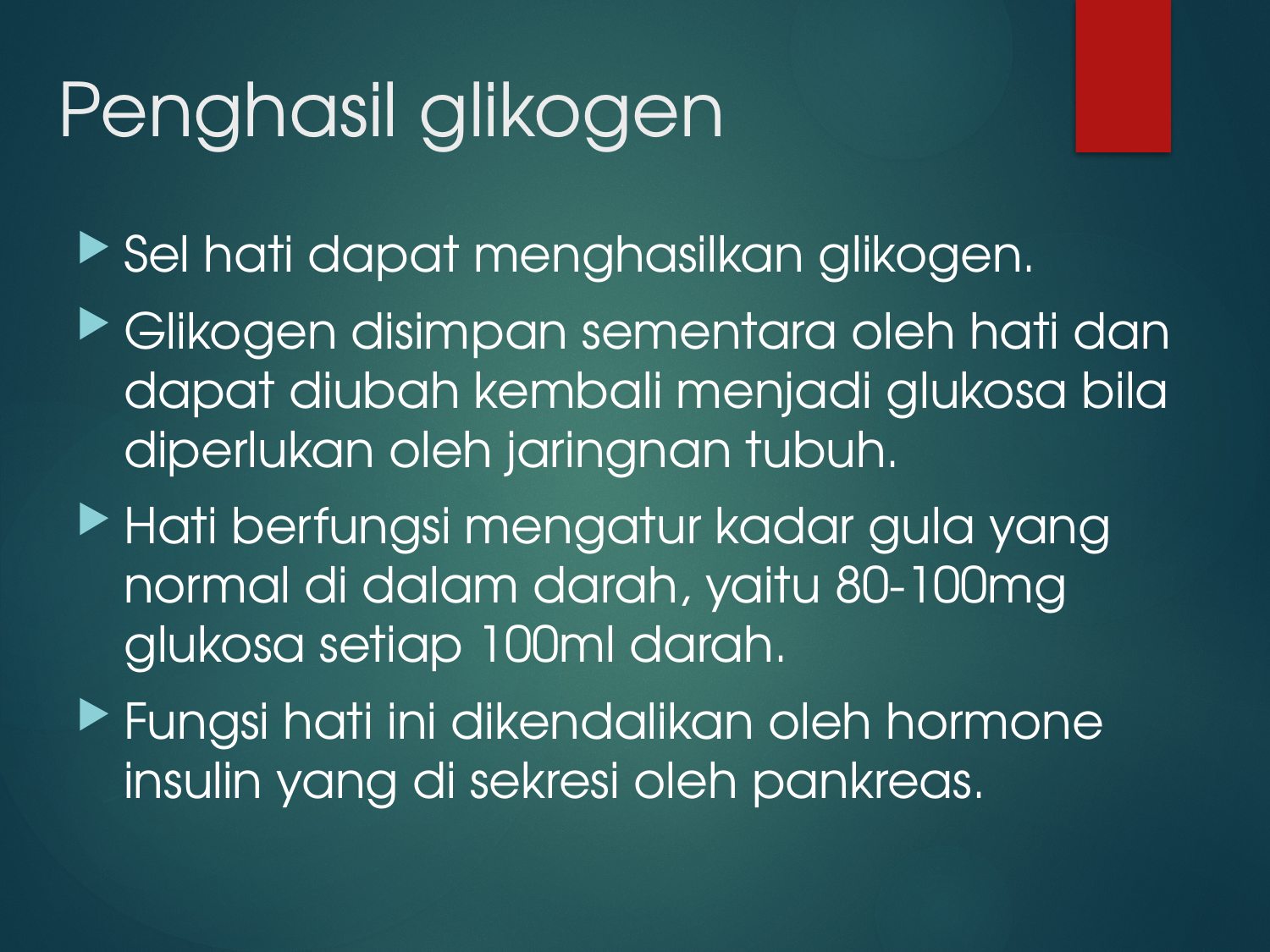

# Penghasil glikogen
Sel hati dapat menghasilkan glikogen.
Glikogen disimpan sementara oleh hati dan dapat diubah kembali menjadi glukosa bila diperlukan oleh jaringnan tubuh.
Hati berfungsi mengatur kadar gula yang normal di dalam darah, yaitu 80-100mg glukosa setiap 100ml darah.
Fungsi hati ini dikendalikan oleh hormone insulin yang di sekresi oleh pankreas.